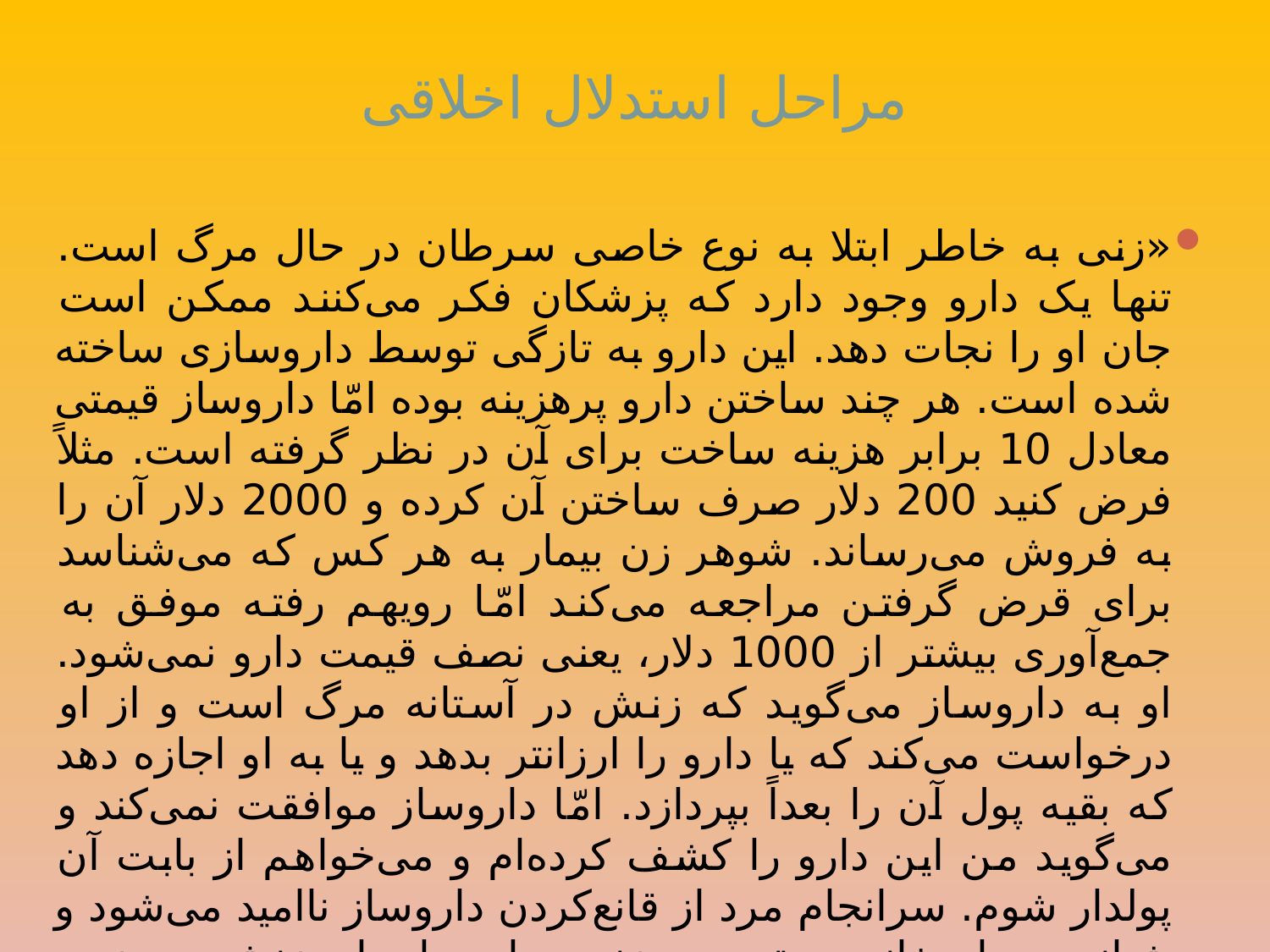

# مراحل استدلال اخلاقی
«زنی به خاطر ابتلا به نوع خاصی سرطان در حال مرگ است. تنها یک دارو وجود دارد که پزشکان فکر می‌کنند ممکن است جان او را نجات دهد. این دارو به تازگی توسط داروسازی ساخته شده است. هر چند ساختن دارو پرهزینه بوده امّا داروساز قیمتی معادل 10 برابر هزینه ساخت برای آن در نظر گرفته است. مثلاً فرض کنید 200 دلار صرف ساختن آن کرده و 2000 دلار آن را به فروش می‌رساند. شوهر زن بیمار به هر کس که می‌شناسد برای قرض گرفتن مراجعه می‌کند امّا رویهم رفته موفق به جمع‌آوری بیشتر از 1000 دلار، یعنی نصف قیمت دارو نمی‌شود. او به داروساز می‌گوید که زنش در آستانه مرگ است و از او درخواست می‌کند که یا دارو را ارزانتر بدهد و یا به او اجازه دهد که بقیه پول آن را بعداً بپردازد. امّا داروساز موافقت نمی‌کند و می‌گوید من این دارو را کشف کرده‌ام و می‌خواهم از بابت آن پولدار شوم. سرانجام مرد از قانع‌کردن داروساز ناامید می‌شود و شبانه به داروخانه دستبرد می‌زند و دارو را برای زنش می‌دزدد. آیا آن مرد باید این کار را می‌کرد؟»